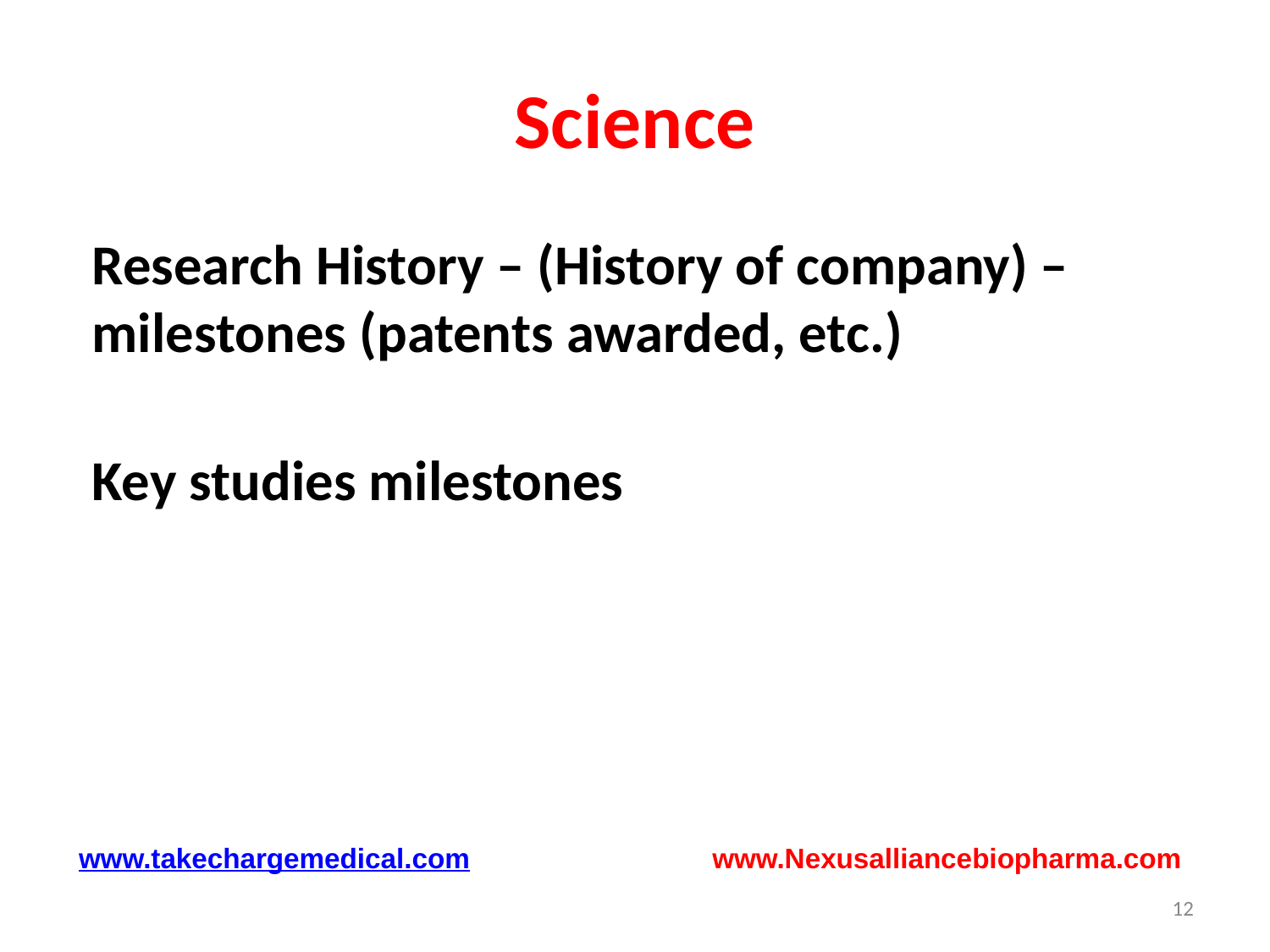

# Science
Research History – (History of company) – milestones (patents awarded, etc.)

Key studies milestones
www.takechargemedical.com                               www.Nexusalliancebiopharma.com
12